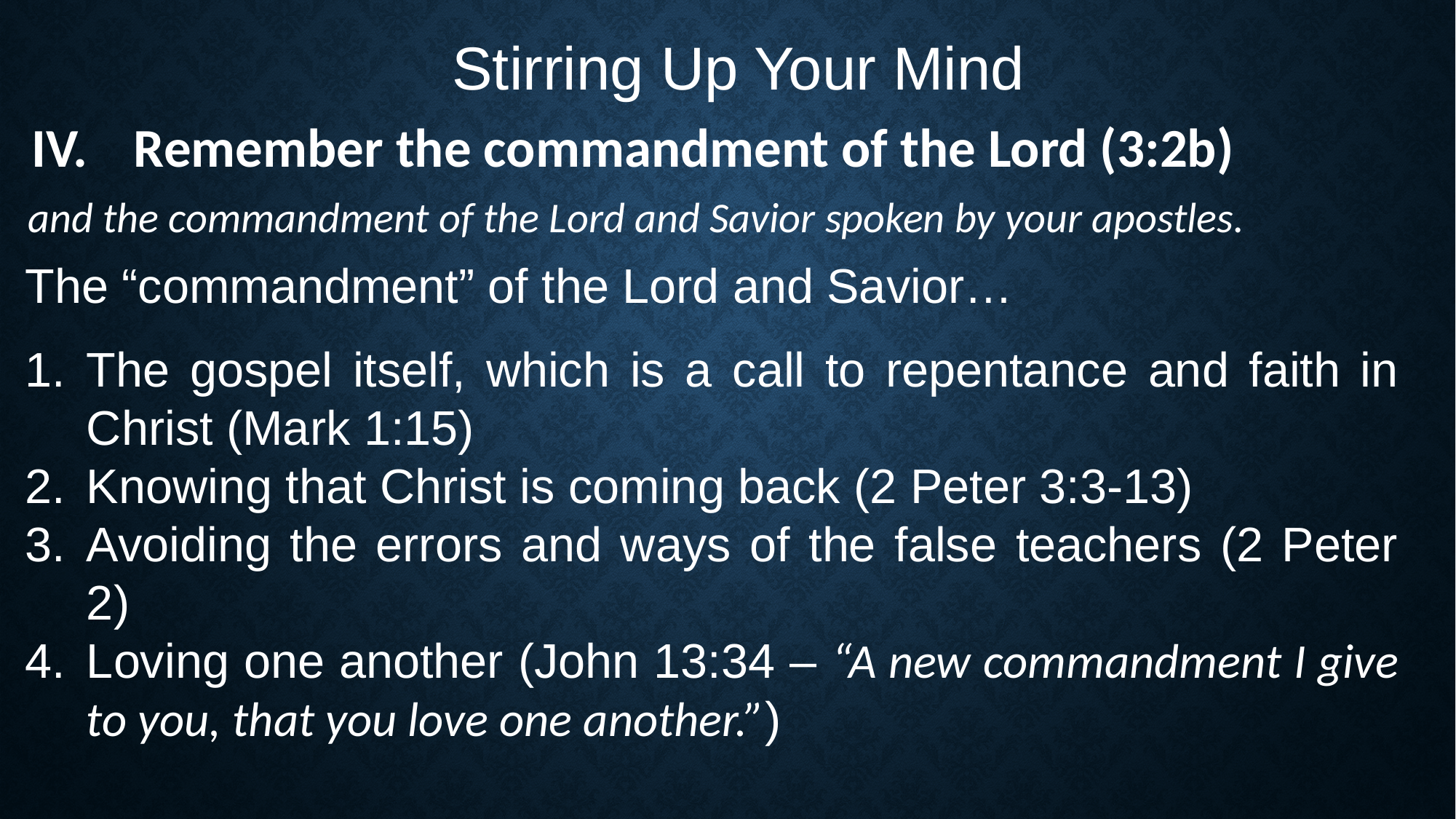

Stirring Up Your Mind
Remember the commandment of the Lord (3:2b)
and the commandment of the Lord and Savior spoken by your apostles.
The “commandment” of the Lord and Savior…

The gospel itself, which is a call to repentance and faith in Christ (Mark 1:15)
Knowing that Christ is coming back (2 Peter 3:3-13)
Avoiding the errors and ways of the false teachers (2 Peter 2)
Loving one another (John 13:34 – “A new commandment I give to you, that you love one another.”)